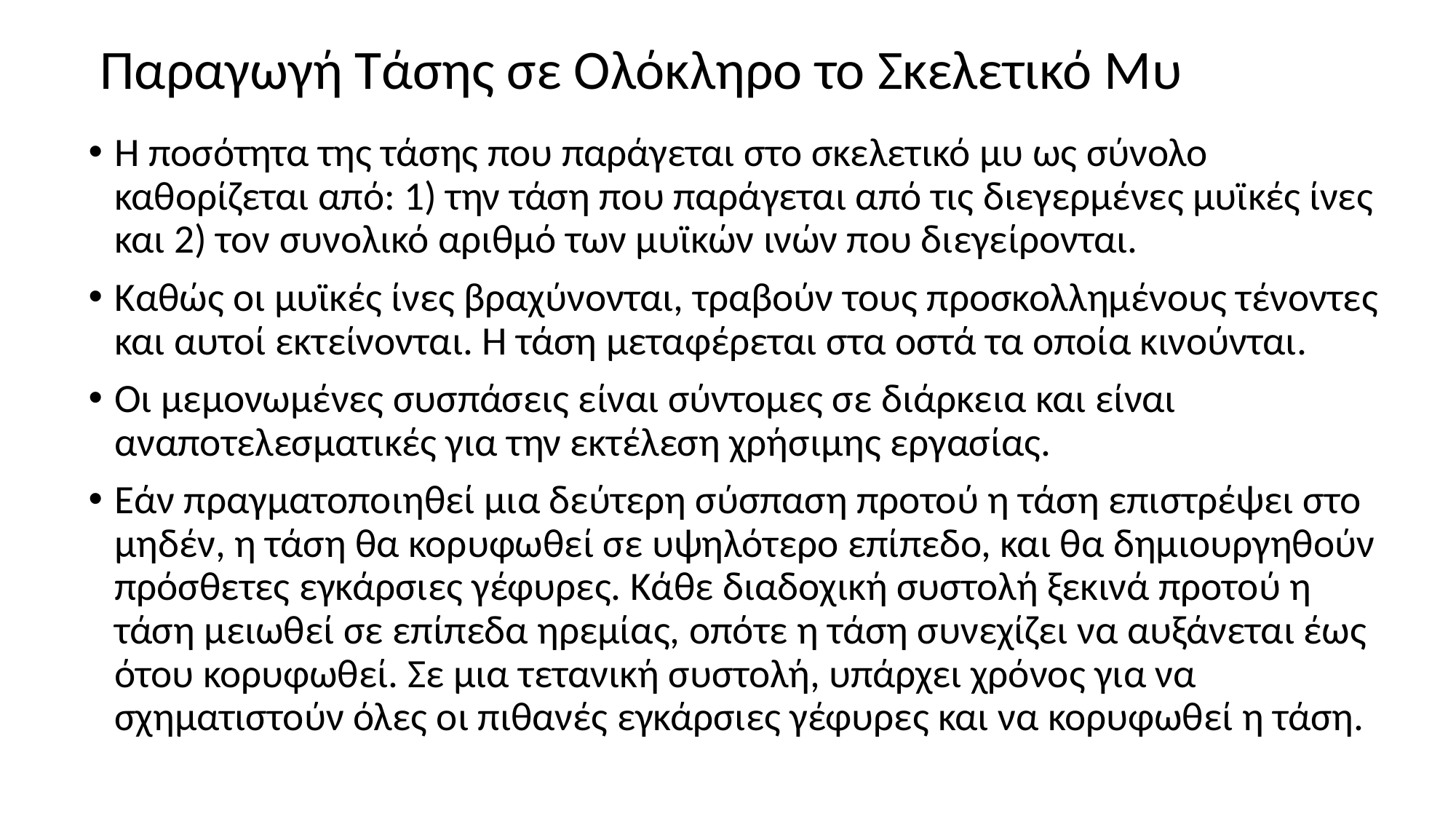

# Παραγωγή Τάσης σε Ολόκληρο το Σκελετικό Μυ
Η ποσότητα της τάσης που παράγεται στο σκελετικό μυ ως σύνολο καθορίζεται από: 1) την τάση που παράγεται από τις διεγερμένες μυϊκές ίνες και 2) τον συνολικό αριθμό των μυϊκών ινών που διεγείρονται.
Καθώς οι μυϊκές ίνες βραχύνονται, τραβούν τους προσκολλημένους τένοντες και αυτοί εκτείνονται. Η τάση μεταφέρεται στα οστά τα οποία κινούνται.
Οι μεμονωμένες συσπάσεις είναι σύντομες σε διάρκεια και είναι αναποτελεσματικές για την εκτέλεση χρήσιμης εργασίας.
Εάν πραγματοποιηθεί μια δεύτερη σύσπαση προτού η τάση επιστρέψει στο μηδέν, η τάση θα κορυφωθεί σε υψηλότερο επίπεδο, και θα δημιουργηθούν πρόσθετες εγκάρσιες γέφυρες. Κάθε διαδοχική συστολή ξεκινά προτού η τάση μειωθεί σε επίπεδα ηρεμίας, οπότε η τάση συνεχίζει να αυξάνεται έως ότου κορυφωθεί. Σε μια τετανική συστολή, υπάρχει χρόνος για να σχηματιστούν όλες οι πιθανές εγκάρσιες γέφυρες και να κορυφωθεί η τάση.